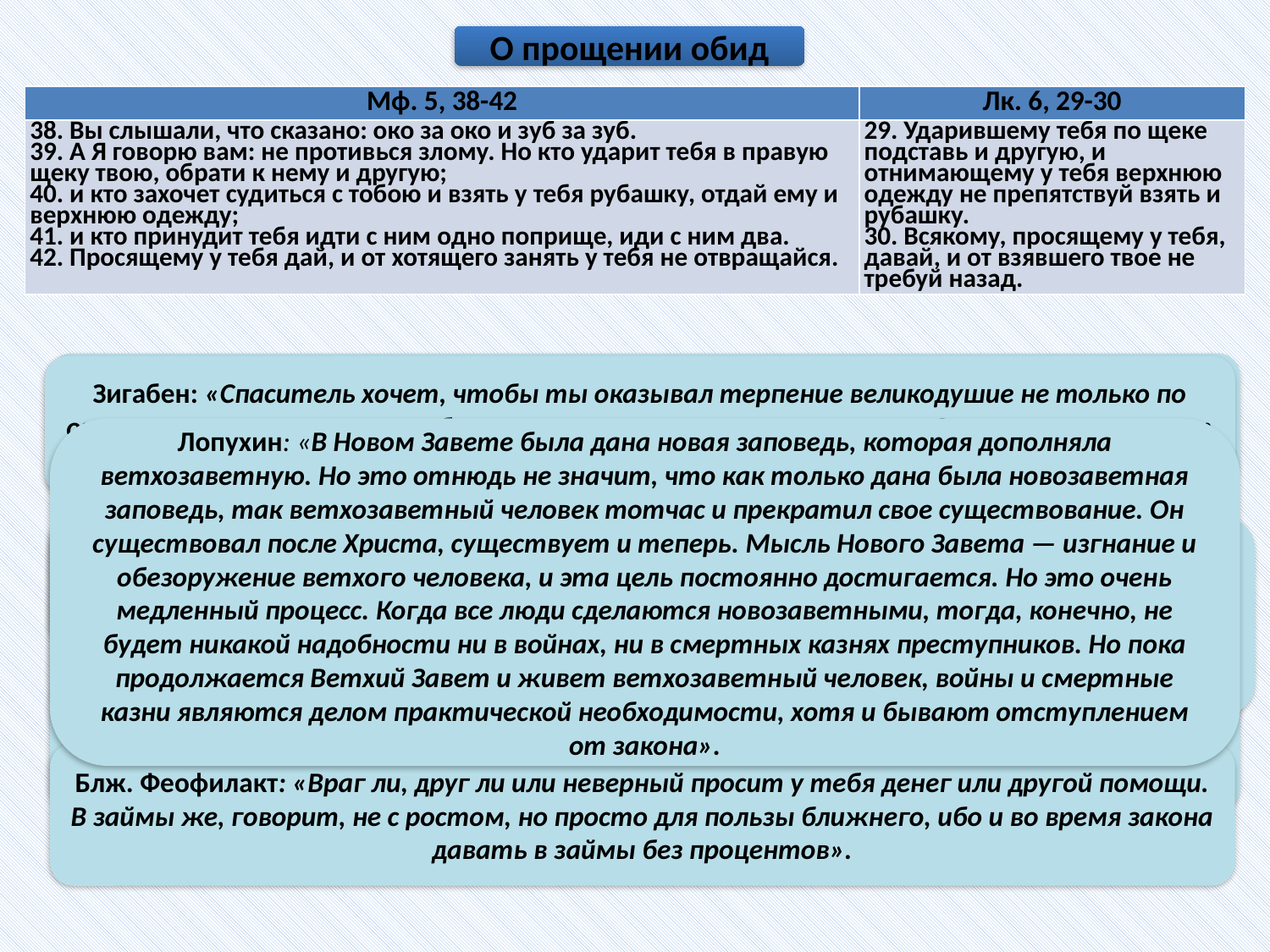

О прощении обид
| Мф. 5, 38-42 | Лк. 6, 29-30 |
| --- | --- |
| 38. Вы слышали, что сказано: око за око и зуб за зуб. 39. А Я говорю вам: не противься злому. Но кто ударит тебя в правую щеку твою, обрати к нему и другую; 40. и кто захочет судиться с тобою и взять у тебя рубашку, отдай ему и верхнюю одежду; 41. и кто принудит тебя идти с ним одно поприще, иди с ним два. 42. Просящему у тебя дай, и от хотящего занять у тебя не отвращайся. | 29. Ударившему тебя по щеке подставь и другую, и отнимающему у тебя верхнюю одежду не препятствуй взять и рубашку. 30. Всякому, просящему у тебя, давай, и от взявшего твое не требуй назад. |
Свт. Иоанн Златоуст: «Законодатель предписал — око за око не для того, чтобы мы друг у друга вырывали глаза, но чтобы удерживали руки свои от обид; ведь угроза, заставляющая страшиться наказания, обуздывает стремление к делам преступным».
Зигабен: «Спаситель хочет, чтобы ты оказывал терпение великодушие не только по отношению к ударам и оскорблениям, но и к имуществу, и деньгам. Это последнее имеет в виду речь о хитоне, как более удобном для отнятия».
Лопухин: «В Новом Завете была дана новая заповедь, которая дополняла ветхозаветную. Но это отнюдь не значит, что как только дана была новозаветная заповедь, так ветхозаветный человек тотчас и прекратил свое существование. Он существовал после Христа, существует и теперь. Мысль Нового Завета — изгнание и обезоружение ветхого человека, и эта цель постоянно достигается. Но это очень медленный процесс. Когда все люди сделаются новозаветными, тогда, конечно, не будет никакой надобности ни в войнах, ни в смертных казнях преступников. Но пока продолжается Ветхий Завет и живет ветхозаветный человек, войны и смертные казни являются делом практической необходимости, хотя и бывают отступлением от закона».
Блж. Феофилакт: «Злым Господь называет здесь дьявола, который действует посредством человека. Итак, разве дьяволу не должно противостоять? Да, должно, только не ударом со своей стороны, но терпением, ибо огонь угашают не огнем, а водою». Мы не должны побороть зла злом, а зло побеждать добром.
Свт. Иоанн Златоуст: «Если бы кто захотел и само тело твое подвергнуть тяжким и изнурительным трудам, и притом несправедливо, то и тогда ты должен победить его несправедливое желание, и стать выше его. “Принудить силой” — значит влечь кого неправедно, без всякой причины и с обидою. Но ты и на это будь готов; будь готов потерпеть даже больше, нежели, сколько тот хочет причинить тебе».
Зигабен: «Повелевает не только не мстить, а скорее подставлять себя ударяющему, чтобы терпением и великодушием обуздать его. Видя, это, он не только не нанесет другого удара, но раскается и в ерпвом и примирится, а если ты будешь противиться, то он еще больше воспламенится и ожесточится».
Блж. Феофилакт: «Враг ли, друг ли или неверный просит у тебя денег или другой помощи. В займы же, говорит, не с ростом, но просто для пользы ближнего, ибо и во время закона давать в займы без процентов».